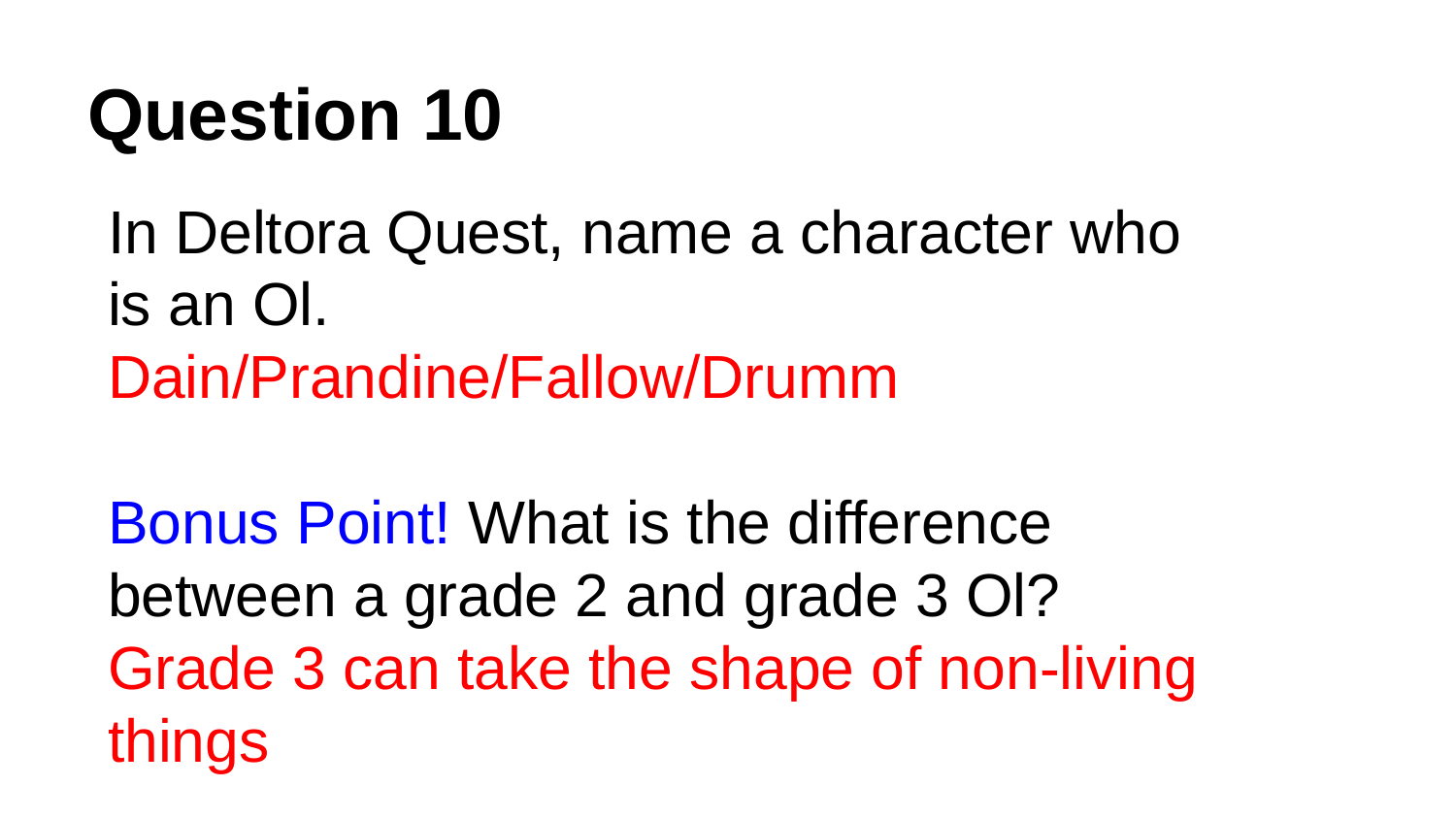

# Question 10
In Deltora Quest, name a character who is an Ol.
Dain/Prandine/Fallow/Drumm
Bonus Point! What is the difference between a grade 2 and grade 3 Ol?
Grade 3 can take the shape of non-living things